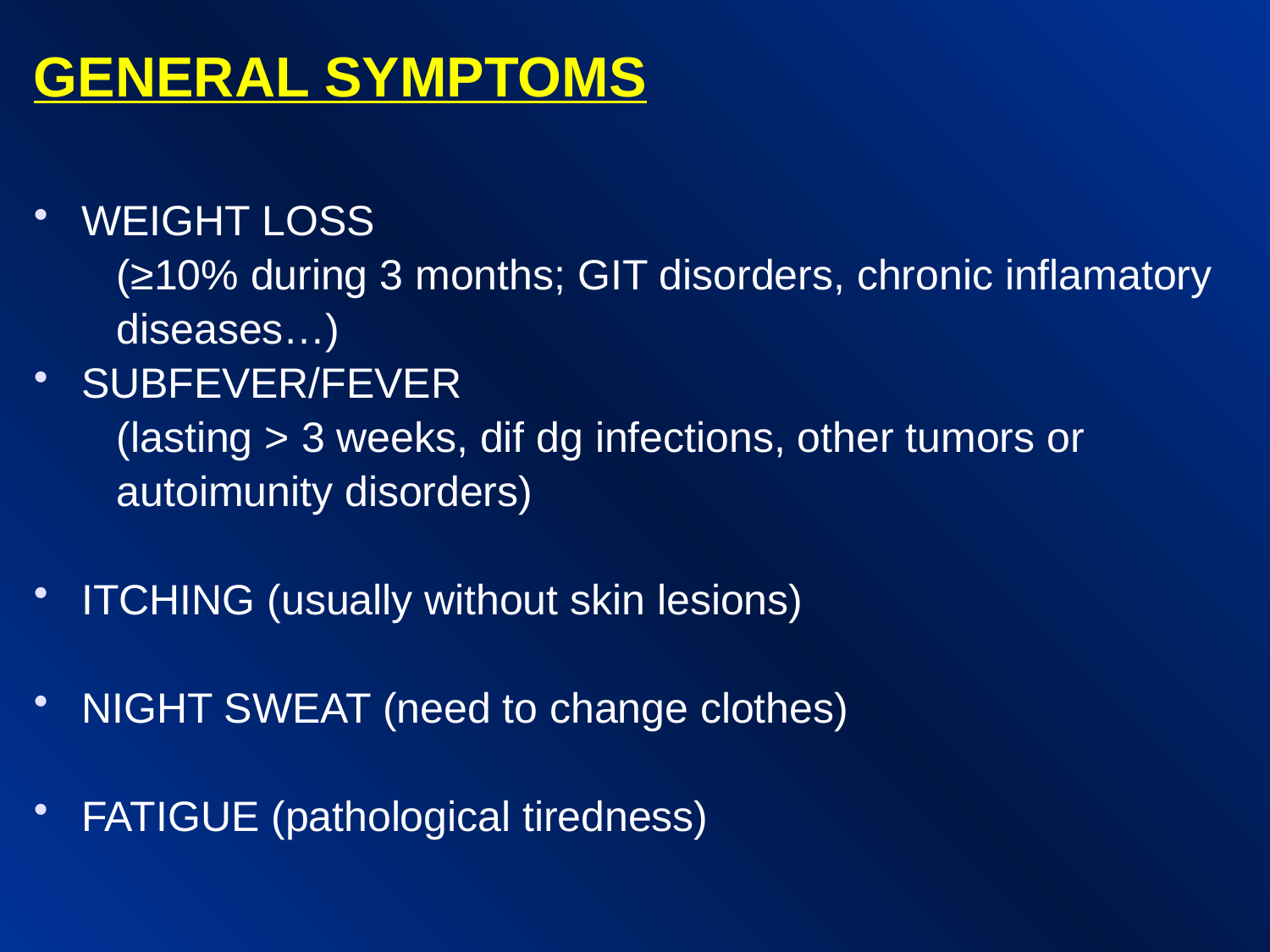

GENERAL SYMPTOMS

WEIGHT LOSS
       (≥10% during 3 months; GIT disorders, chronic inflamatory
       diseases…)
SUBFEVER/FEVER
       (lasting > 3 weeks, dif dg infections, other tumors or
       autoimunity disorders)

ITCHING (usually without skin lesions)

NIGHT SWEAT (need to change clothes)

FATIGUE (pathological tiredness)